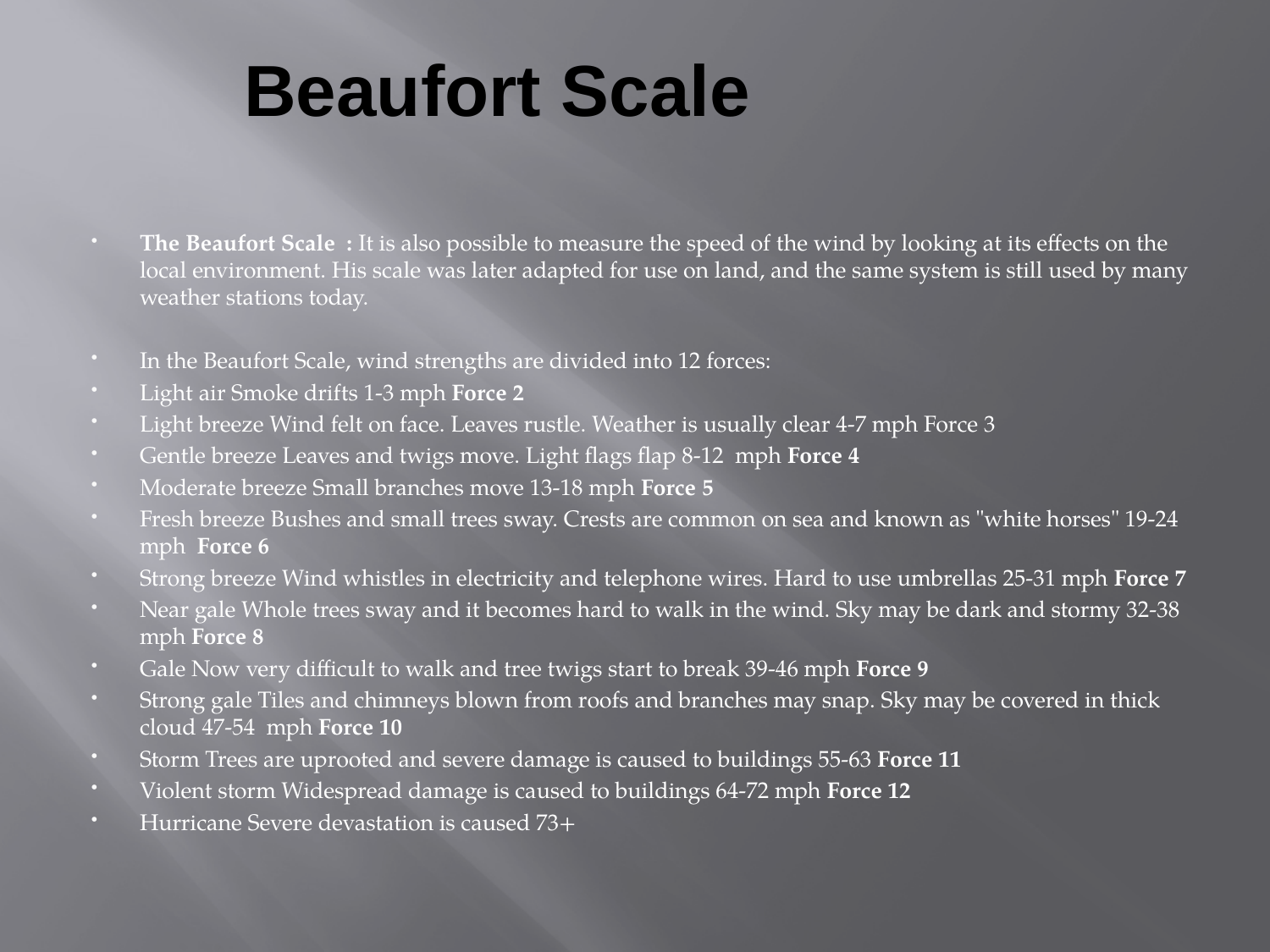

# Beaufort Scale
The Beaufort Scale  : It is also possible to measure the speed of the wind by looking at its effects on the local environment. His scale was later adapted for use on land, and the same system is still used by many weather stations today.

In the Beaufort Scale, wind strengths are divided into 12 forces:
Light air Smoke drifts 1-3 mph Force 2
Light breeze Wind felt on face. Leaves rustle. Weather is usually clear 4-7 mph Force 3
Gentle breeze Leaves and twigs move. Light flags flap 8-12  mph Force 4
Moderate breeze Small branches move 13-18 mph Force 5
Fresh breeze Bushes and small trees sway. Crests are common on sea and known as "white horses" 19-24 mph  Force 6
Strong breeze Wind whistles in electricity and telephone wires. Hard to use umbrellas 25-31 mph Force 7
Near gale Whole trees sway and it becomes hard to walk in the wind. Sky may be dark and stormy 32-38 mph Force 8
Gale Now very difficult to walk and tree twigs start to break 39-46 mph Force 9
Strong gale Tiles and chimneys blown from roofs and branches may snap. Sky may be covered in thick cloud 47-54  mph Force 10
Storm Trees are uprooted and severe damage is caused to buildings 55-63 Force 11
Violent storm Widespread damage is caused to buildings 64-72 mph Force 12
Hurricane Severe devastation is caused 73+